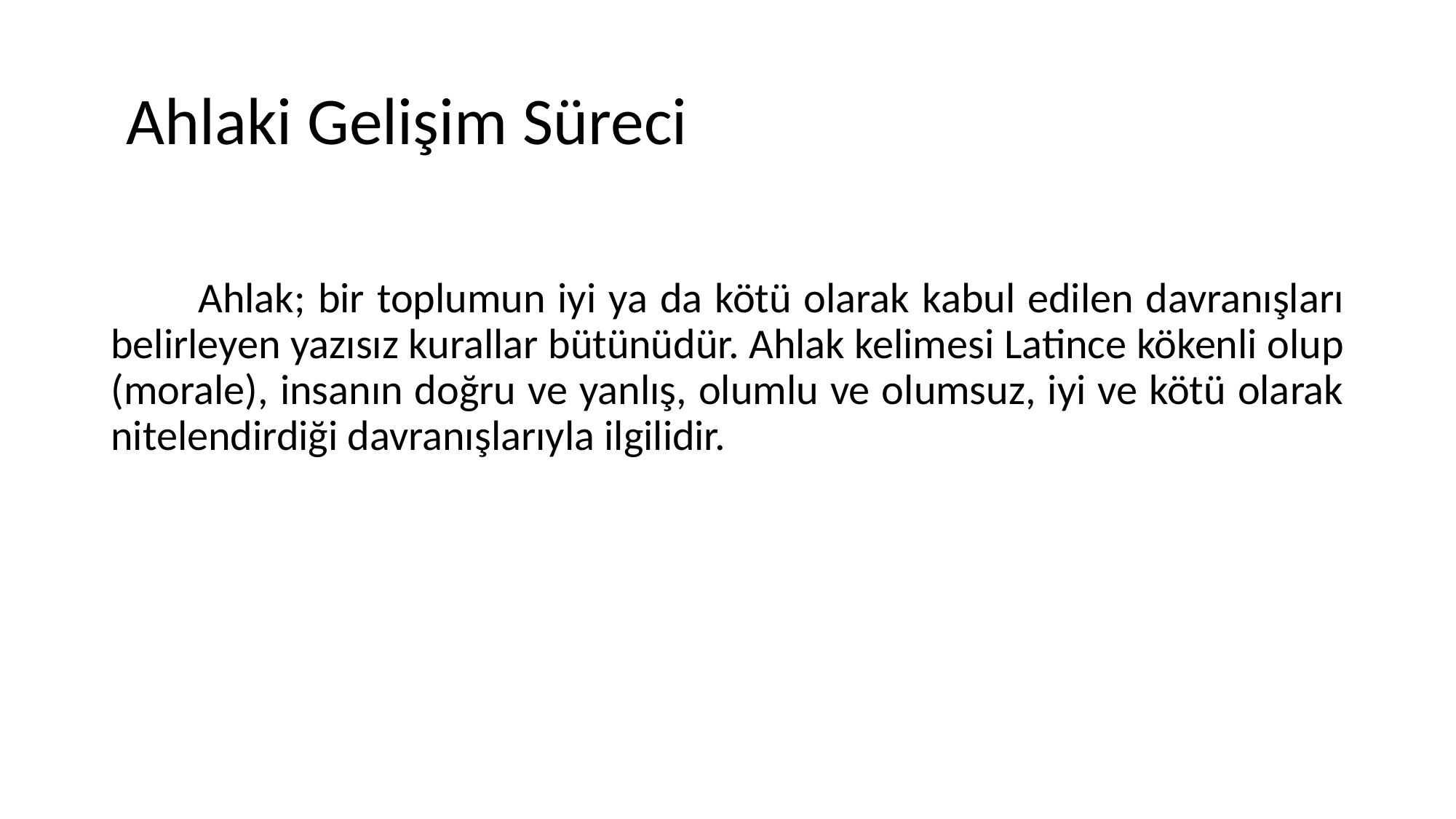

# Ahlaki Gelişim Süreci
       Ahlak; bir toplumun iyi ya da kötü olarak kabul edilen davranışları belirleyen yazısız kurallar bütünüdür. Ahlak kelimesi Latince kökenli olup (morale), insanın doğru ve yanlış, olumlu ve olumsuz, iyi ve kötü olarak nitelendirdiği davranışlarıyla ilgilidir.